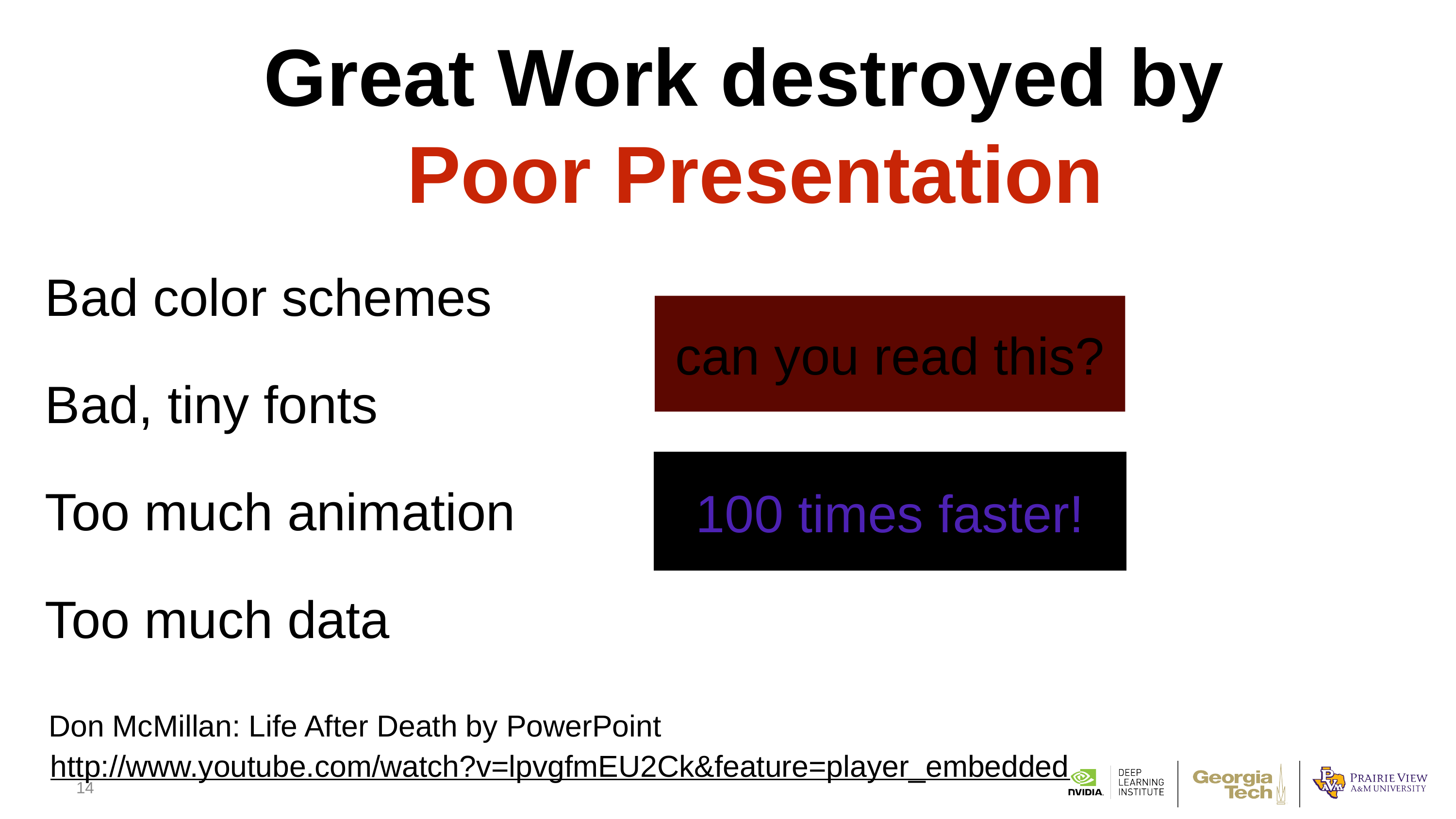

Great Work destroyed by
 Poor Presentation
Bad color schemes
Bad, tiny fonts
Too much animation
Too much data
can you read this?
100 times faster!
Don McMillan: Life After Death by PowerPoint
http://www.youtube.com/watch?v=lpvgfmEU2Ck&feature=player_embedded
14